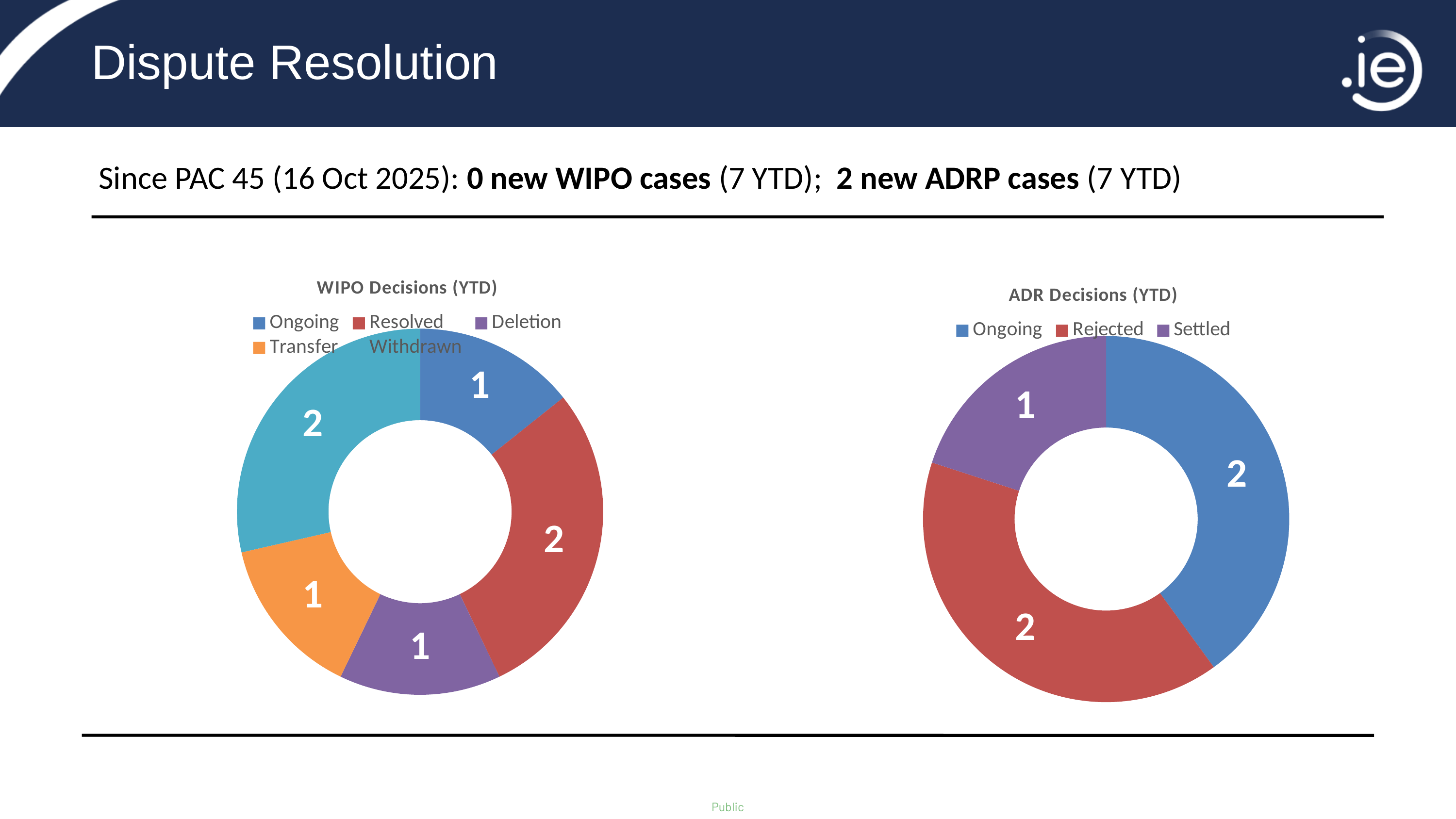

Dispute Resolution
Since PAC 45 (16 Oct 2025): 0 new WIPO cases (7 YTD);  2 new ADRP cases (7 YTD)

### Chart: WIPO Decisions (YTD)

| Category | WIPO Decisions (YTD) |
|---|---|
| Ongoing | 1.0 |
| Resolved | 2.0 |
| Deletion | 1.0 |
| Transfer | 1.0 |
| Withdrawn | 2.0 |

### Chart:

| Category | ADR Decisions (YTD) |
|---|---|
| Ongoing | 2.0 |
| Rejected | 2.0 |
| Settled | 1.0 |